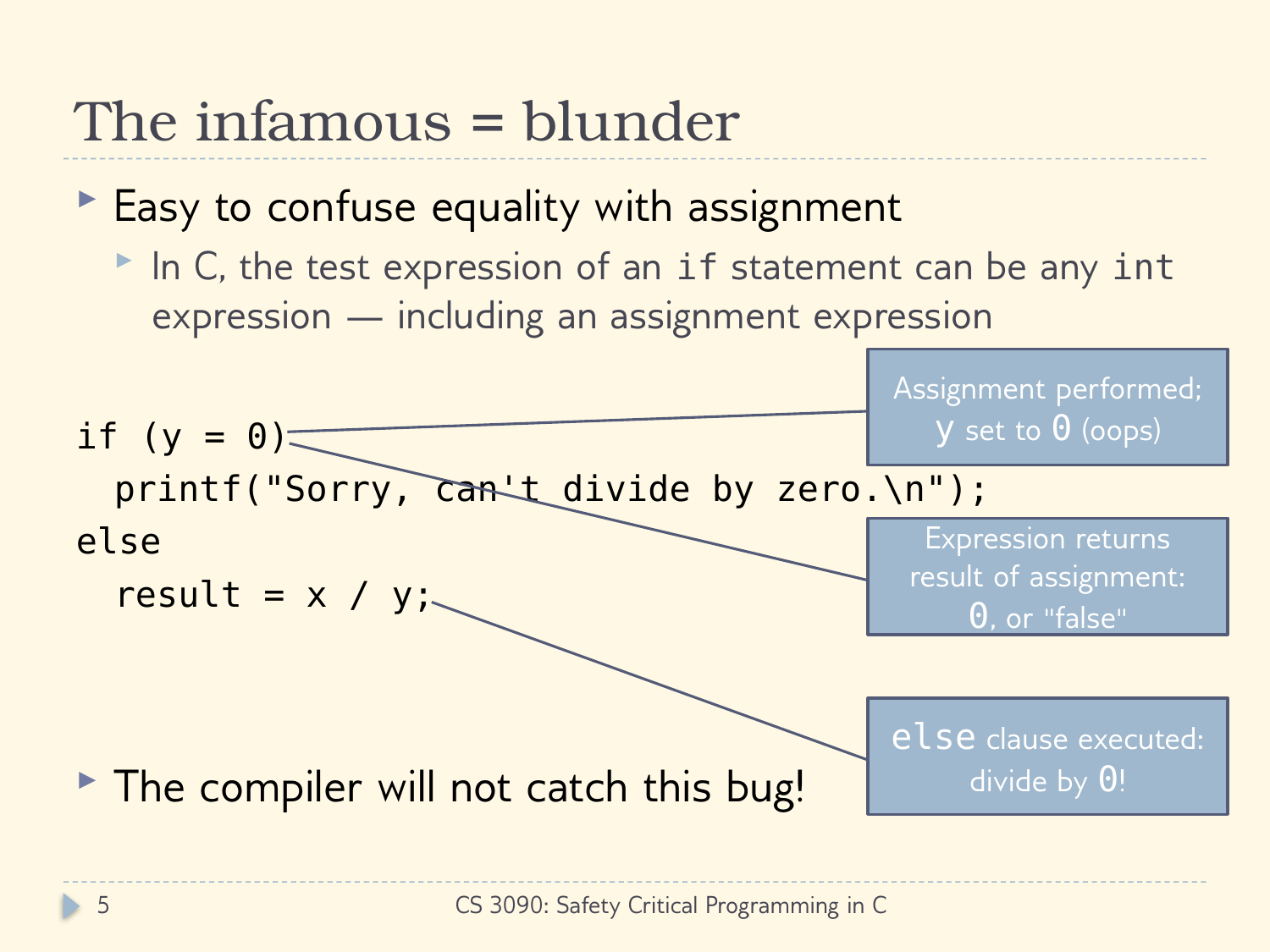

# The infamous = blunder
Easy to confuse equality with assignment
In C, the test expression of an if statement can be any int expression — including an assignment expression

if (y = 0)
	printf("Sorry, can't divide by zero.\n");
else
	result = x / y;

The compiler will not catch this bug!
Assignment performed;
y set to 0 (oops)
Expression returns
result of assignment:
0, or "false"
else clause executed:
divide by 0!
5
CS 3090: Safety Critical Programming in C